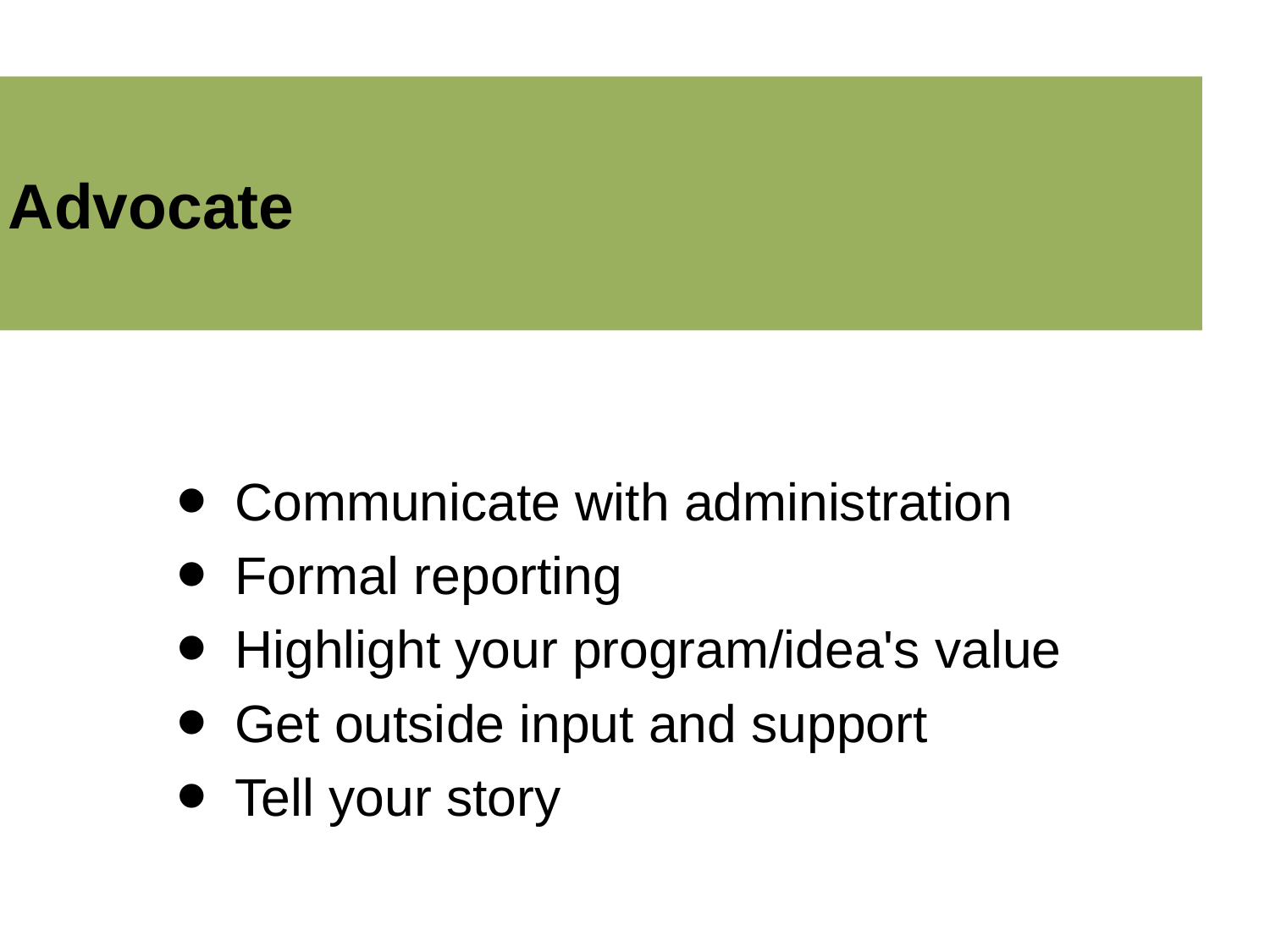

# Advocate
Communicate with administration
Formal reporting
Highlight your program/idea's value
Get outside input and support
Tell your story